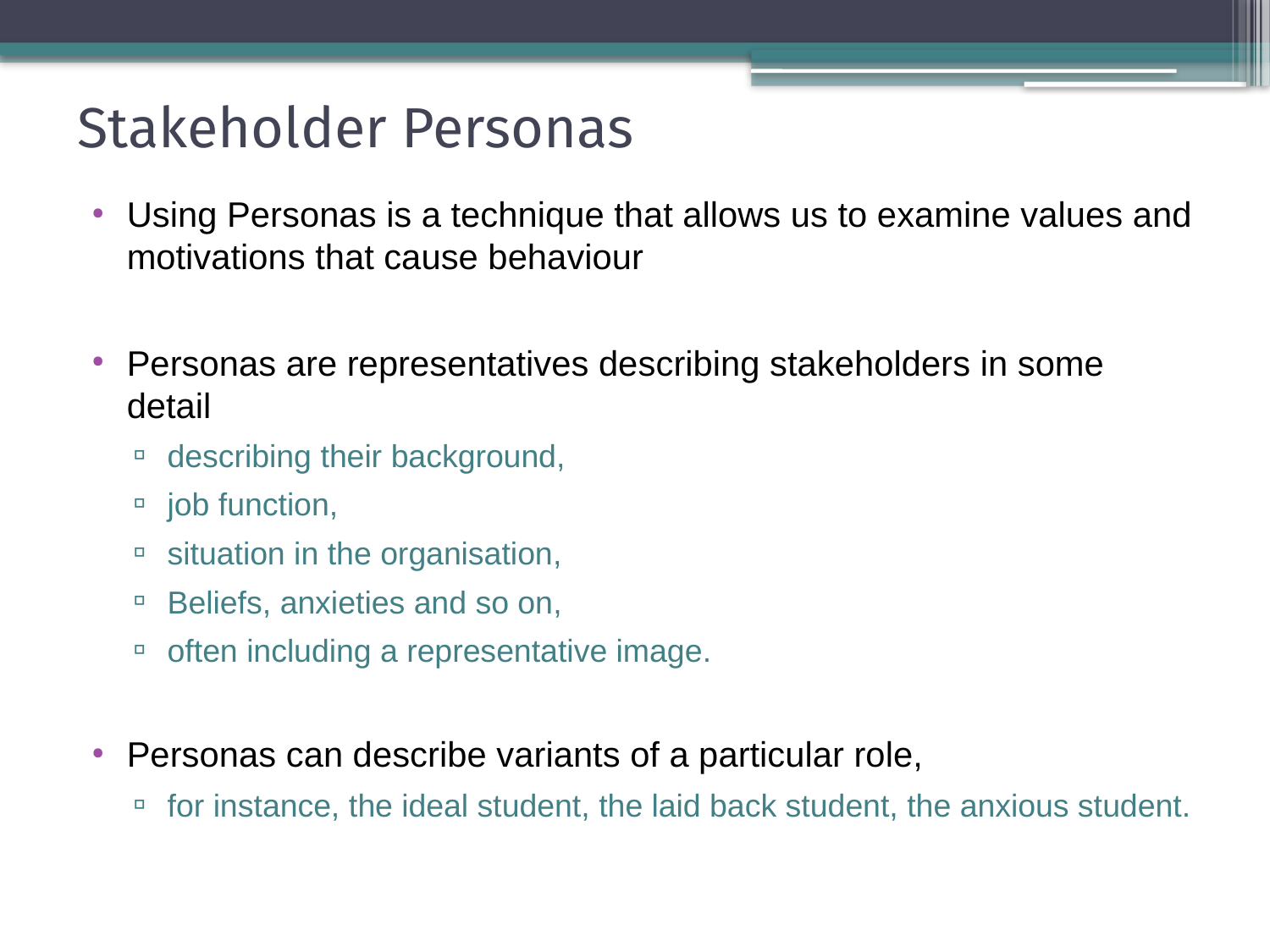

Stakeholder Personas
Using Personas is a technique that allows us to examine values and motivations that cause behaviour

Personas are representatives describing stakeholders in some detail
describing their background,
job function,
situation in the organisation,
Beliefs, anxieties and so on,
often including a representative image.

Personas can describe variants of a particular role,
for instance, the ideal student, the laid back student, the anxious student.